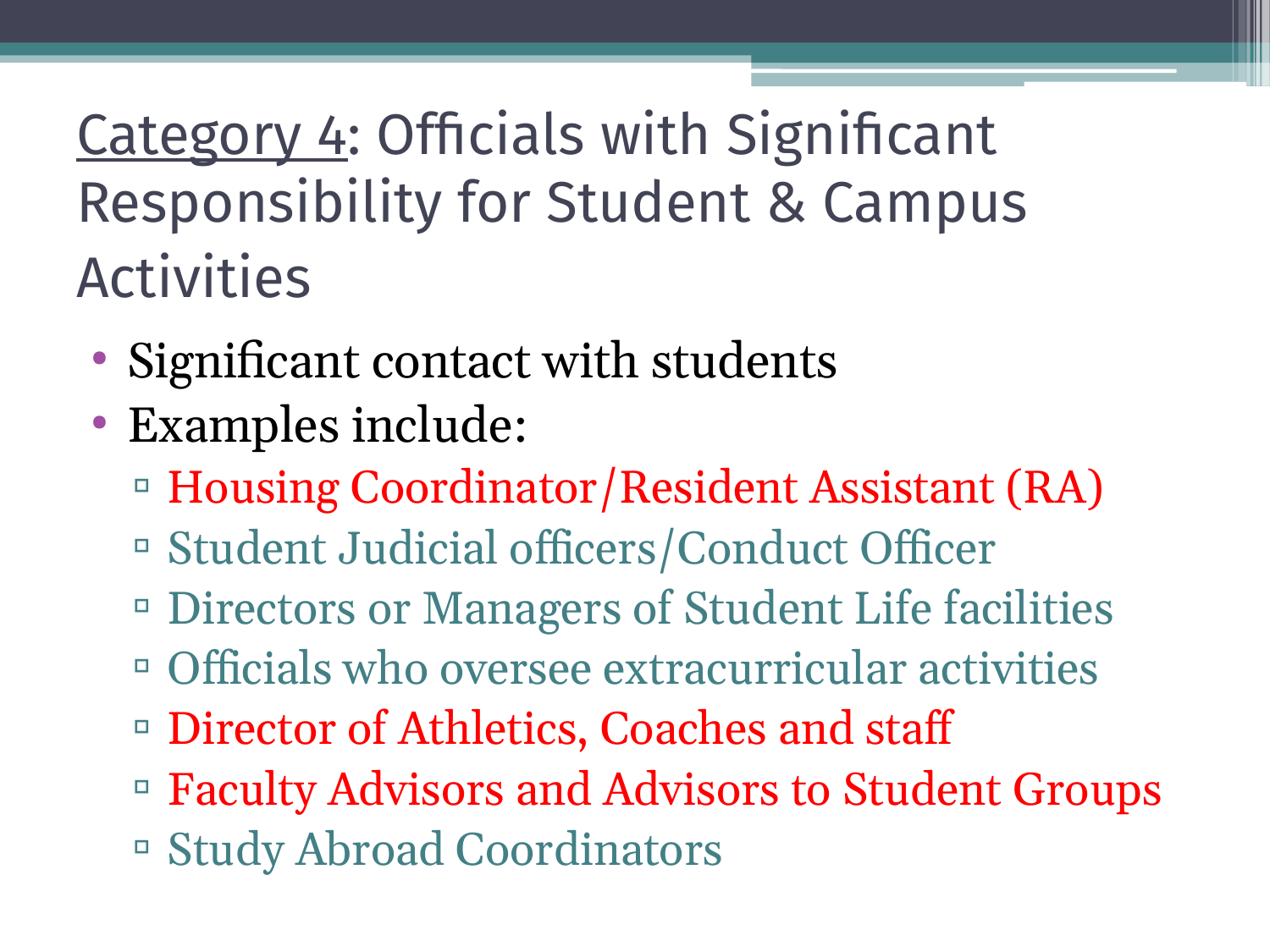

# Category 4: Officials with Significant Responsibility for Student & Campus Activities
Significant contact with students
Examples include:
Housing Coordinator/Resident Assistant (RA)
Student Judicial officers/Conduct Officer
Directors or Managers of Student Life facilities
Officials who oversee extracurricular activities
Director of Athletics, Coaches and staff
Faculty Advisors and Advisors to Student Groups
Study Abroad Coordinators